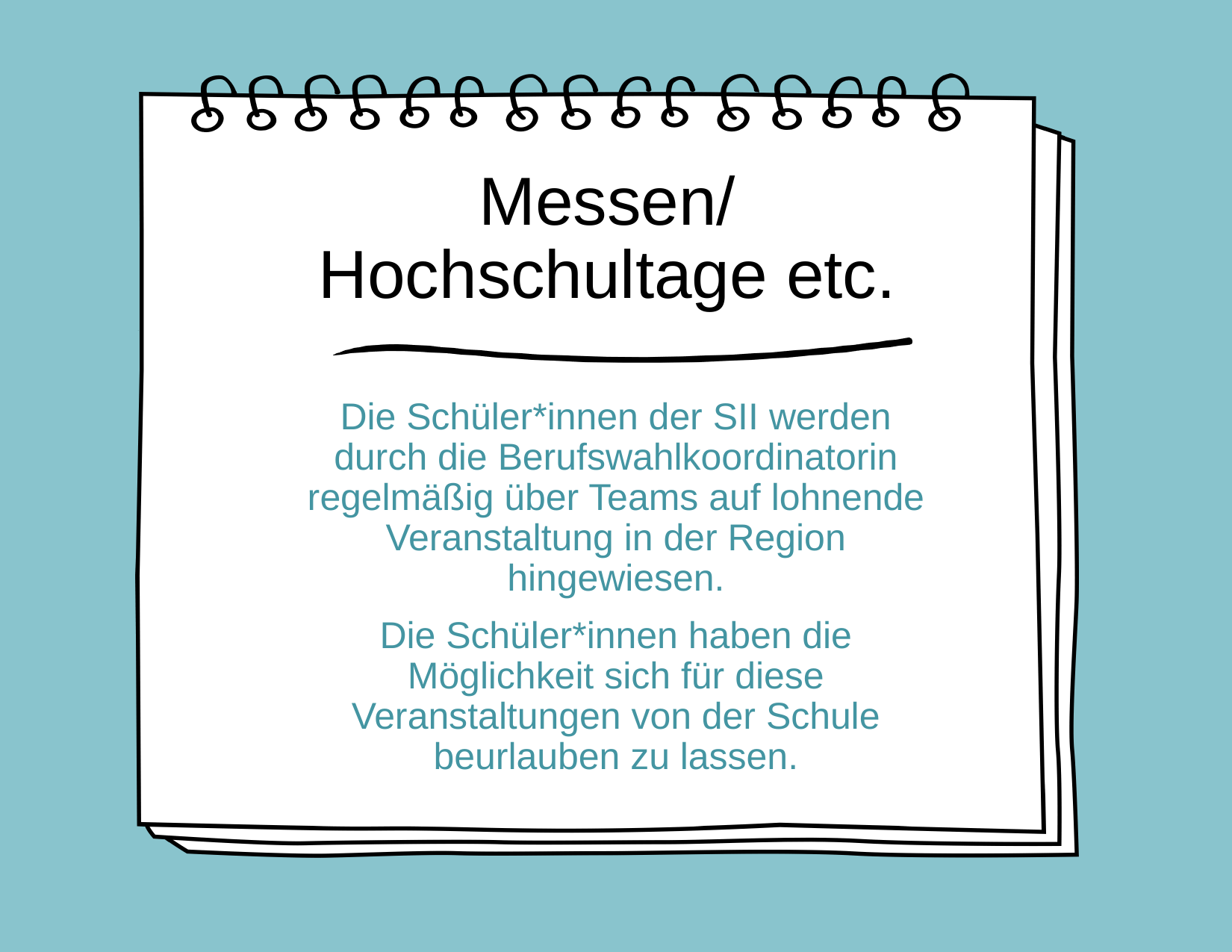

# Messen/ Hochschultage etc.
Die Schüler*innen der SII werden durch die Berufswahlkoordinatorin regelmäßig über Teams auf lohnende Veranstaltung in der Region hingewiesen.
Die Schüler*innen haben die Möglichkeit sich für diese Veranstaltungen von der Schule beurlauben zu lassen.